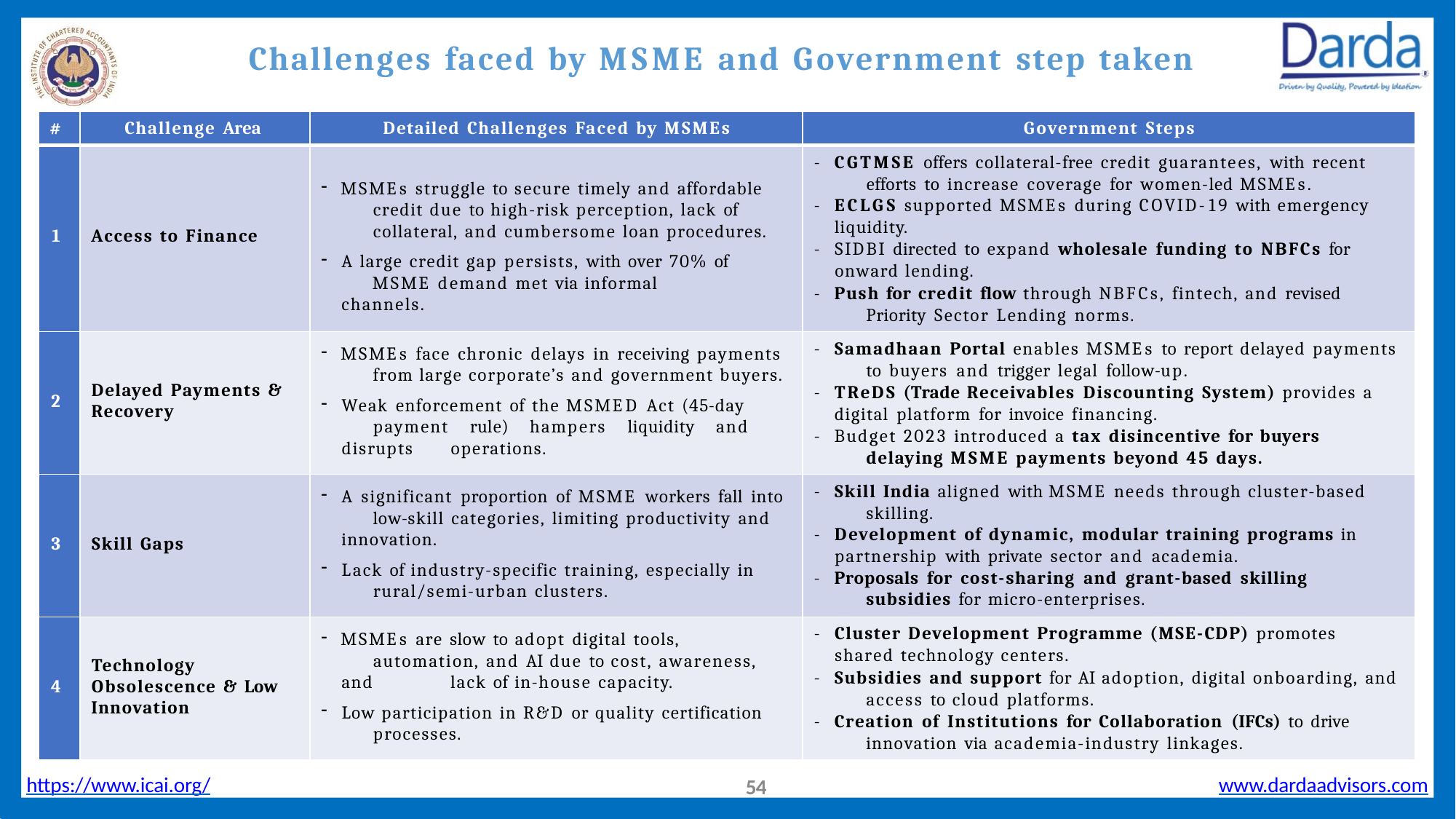

# Challenges faced by MSME and Government step taken
| # | Challenge Area | Detailed Challenges Faced by MSMEs | Government Steps |
| --- | --- | --- | --- |
| 1 | Access to Finance | MSMEs struggle to secure timely and affordable credit due to high-risk perception, lack of collateral, and cumbersome loan procedures. A large credit gap persists, with over 70% of MSME demand met via informal channels. | CGTMSE offers collateral-free credit guarantees, with recent efforts to increase coverage for women-led MSMEs. ECLGS supported MSMEs during COVID-19 with emergency liquidity. SIDBI directed to expand wholesale funding to NBFCs for onward lending. Push for credit flow through NBFCs, fintech, and revised Priority Sector Lending norms. |
| 2 | Delayed Payments & Recovery | MSMEs face chronic delays in receiving payments from large corporate’s and government buyers. Weak enforcement of the MSMED Act (45-day payment rule) hampers liquidity and disrupts operations. | Samadhaan Portal enables MSMEs to report delayed payments to buyers and trigger legal follow-up. TReDS (Trade Receivables Discounting System) provides a digital platform for invoice financing. Budget 2023 introduced a tax disincentive for buyers delaying MSME payments beyond 45 days. |
| 3 | Skill Gaps | A significant proportion of MSME workers fall into low-skill categories, limiting productivity and innovation. Lack of industry-specific training, especially in rural/semi-urban clusters. | Skill India aligned with MSME needs through cluster-based skilling. Development of dynamic, modular training programs in partnership with private sector and academia. Proposals for cost-sharing and grant-based skilling subsidies for micro-enterprises. |
| 4 | Technology Obsolescence & Low Innovation | MSMEs are slow to adopt digital tools, automation, and AI due to cost, awareness, and lack of in-house capacity. Low participation in R&D or quality certification processes. | Cluster Development Programme (MSE-CDP) promotes shared technology centers. Subsidies and support for AI adoption, digital onboarding, and access to cloud platforms. Creation of Institutions for Collaboration (IFCs) to drive innovation via academia-industry linkages. |
https://www.icai.org/
www.dardaadvisors.com
54